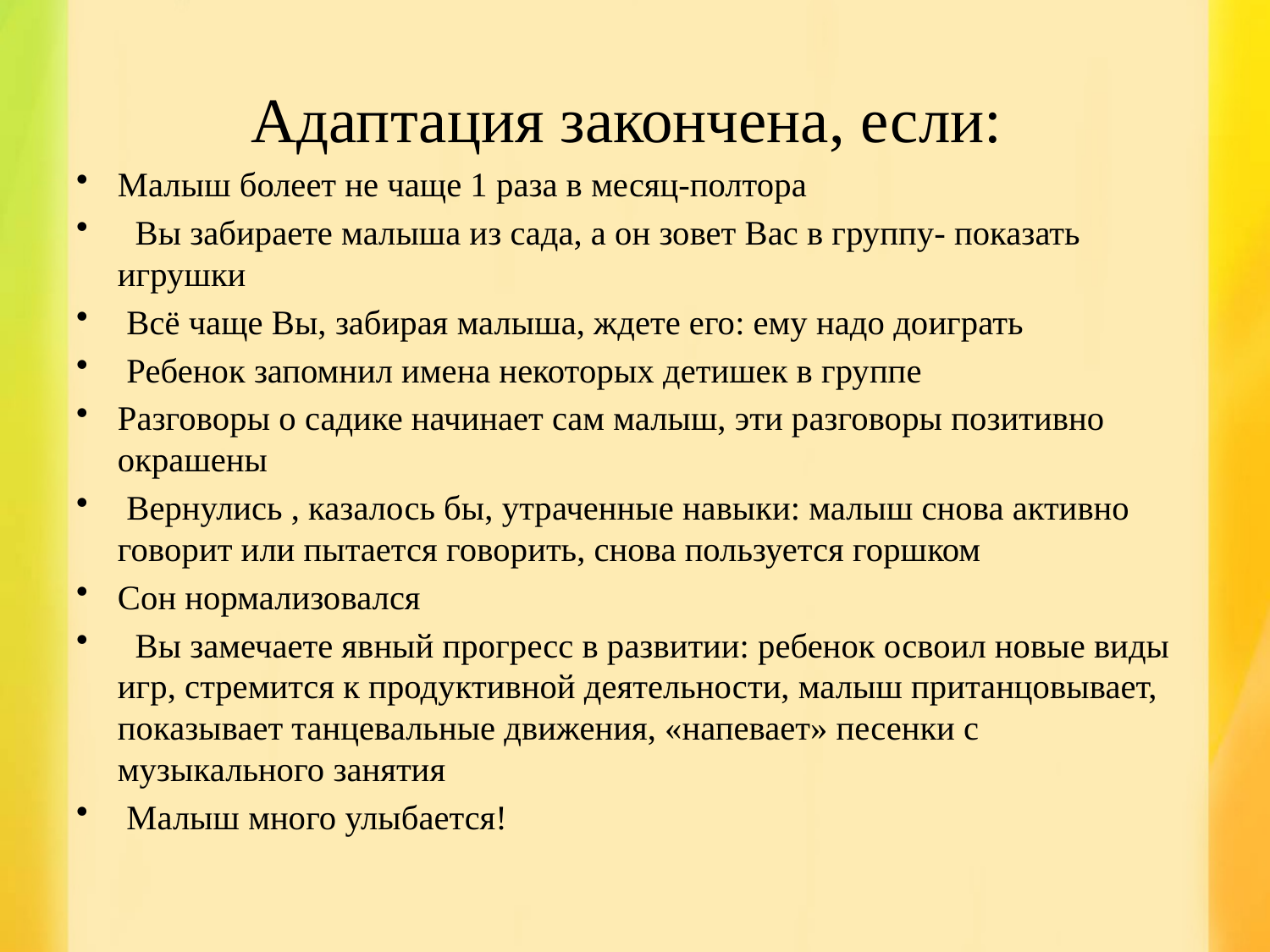

# Адаптация закончена, если:
Малыш болеет не чаще 1 раза в месяц-полтора
  Вы забираете малыша из сада, а он зовет Вас в группу- показать игрушки
 Всё чаще Вы, забирая малыша, ждете его: ему надо доиграть
 Ребенок запомнил имена некоторых детишек в группе
Разговоры о садике начинает сам малыш, эти разговоры позитивно окрашены
 Вернулись , казалось бы, утраченные навыки: малыш снова активно говорит или пытается говорить, снова пользуется горшком
Сон нормализовался
  Вы замечаете явный прогресс в развитии: ребенок освоил новые виды игр, стремится к продуктивной деятельности, малыш пританцовывает, показывает танцевальные движения, «напевает» песенки с музыкального занятия
 Малыш много улыбается!